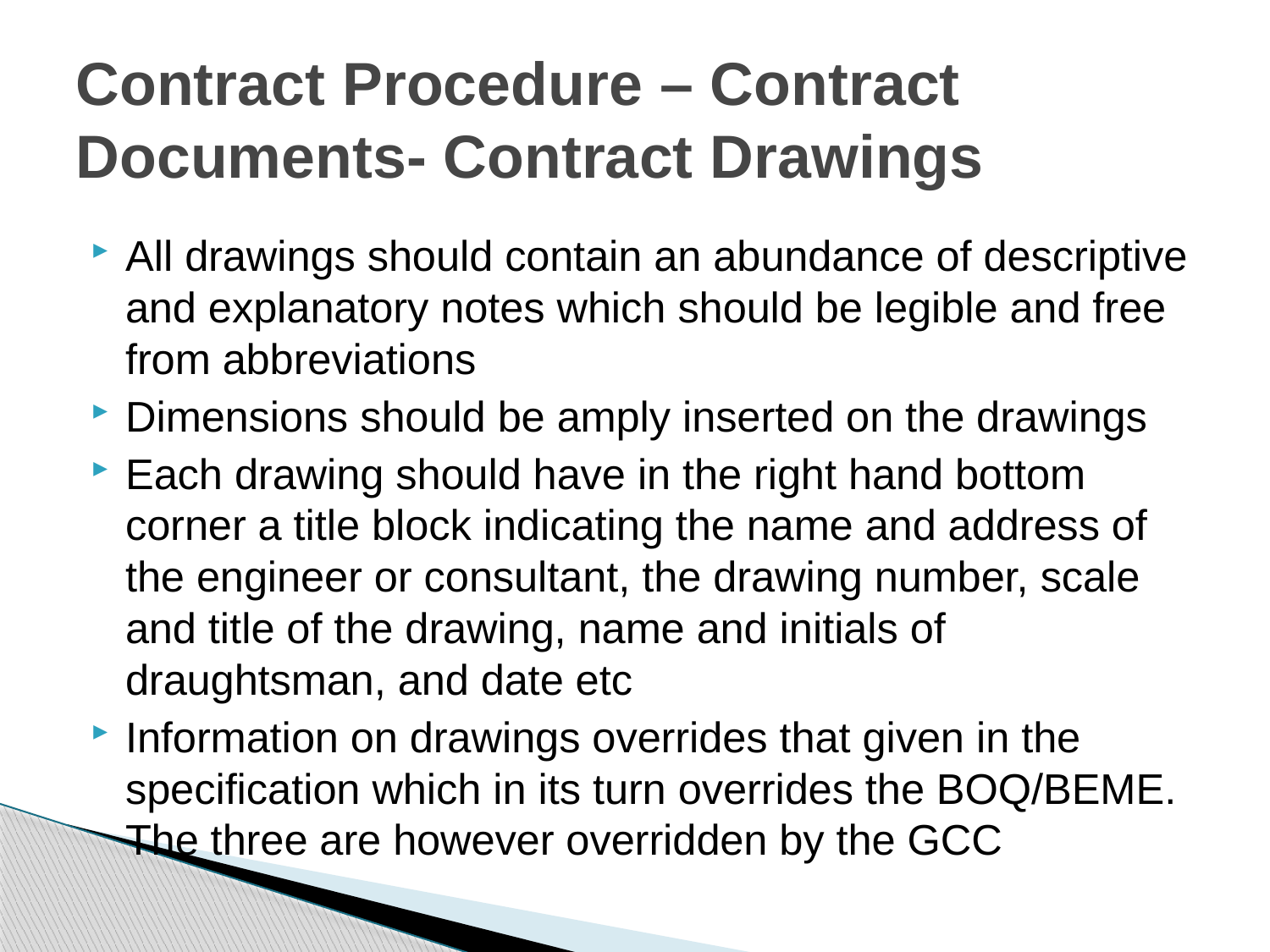

# Contract Procedure – Contract Documents- Contract Drawings
All drawings should contain an abundance of descriptive and explanatory notes which should be legible and free from abbreviations
Dimensions should be amply inserted on the drawings
Each drawing should have in the right hand bottom corner a title block indicating the name and address of the engineer or consultant, the drawing number, scale and title of the drawing, name and initials of draughtsman, and date etc
Information on drawings overrides that given in the specification which in its turn overrides the BOQ/BEME. The three are however overridden by the GCC